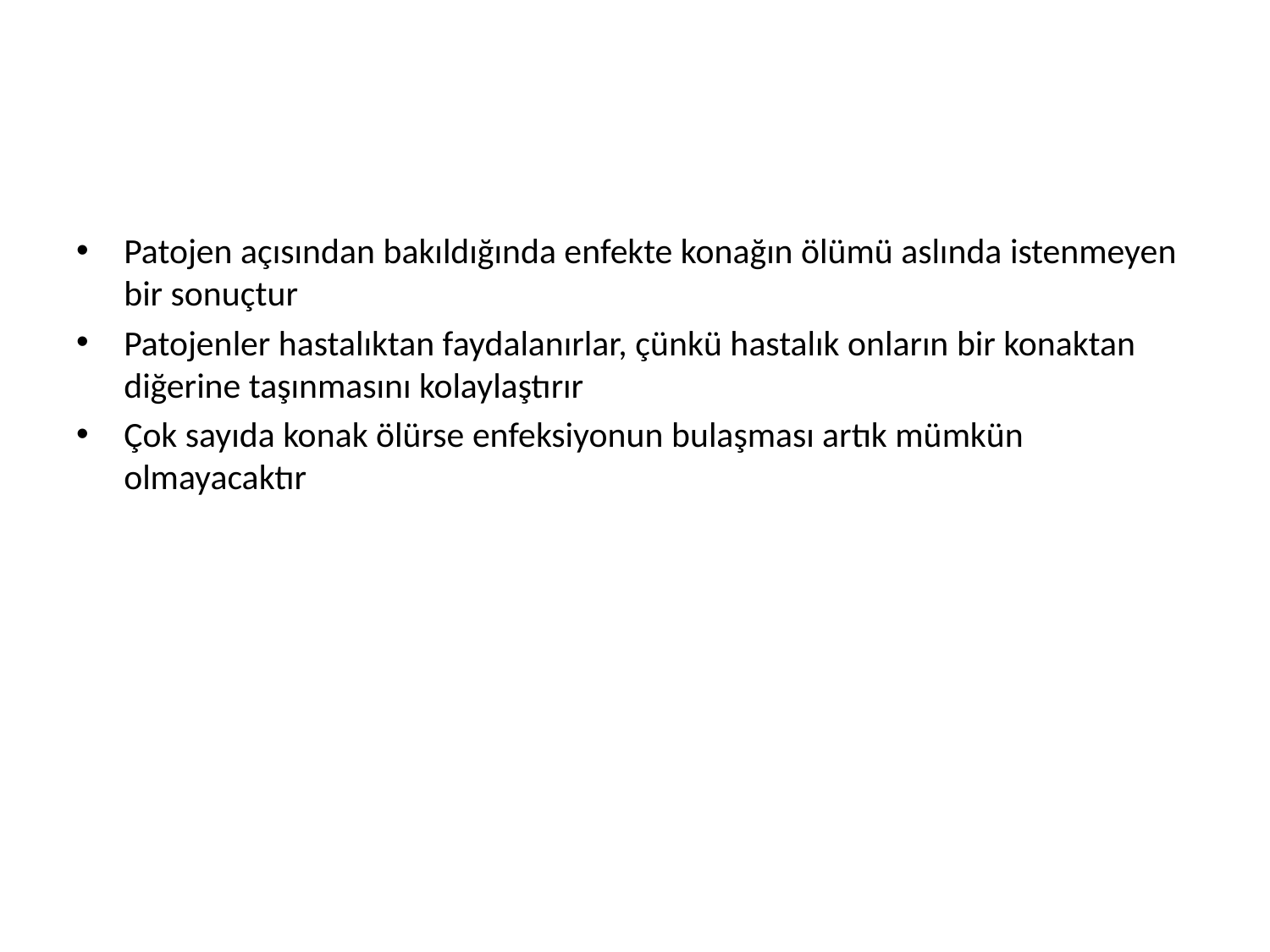

#
Patojen açısından bakıldığında enfekte konağın ölümü aslında istenmeyen bir sonuçtur
Patojenler hastalıktan faydalanırlar, çünkü hastalık onların bir konaktan diğerine taşınmasını kolaylaştırır
Çok sayıda konak ölürse enfeksiyonun bulaşması artık mümkün olmayacaktır